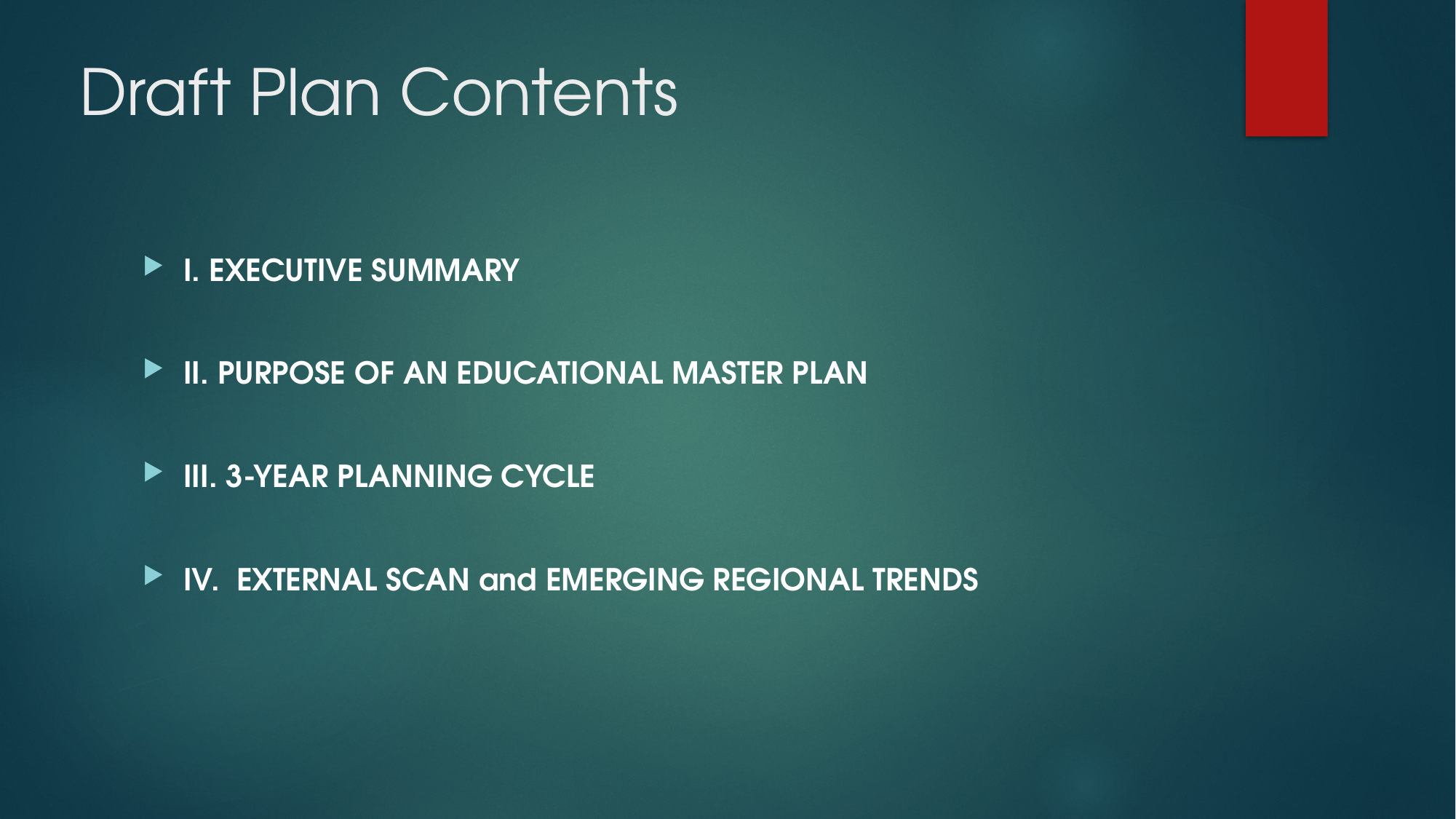

# Draft Plan Contents
I. EXECUTIVE SUMMARY

II. PURPOSE OF AN EDUCATIONAL MASTER PLAN

III. 3-YEAR PLANNING CYCLE

IV.  EXTERNAL SCAN and EMERGING REGIONAL TRENDS